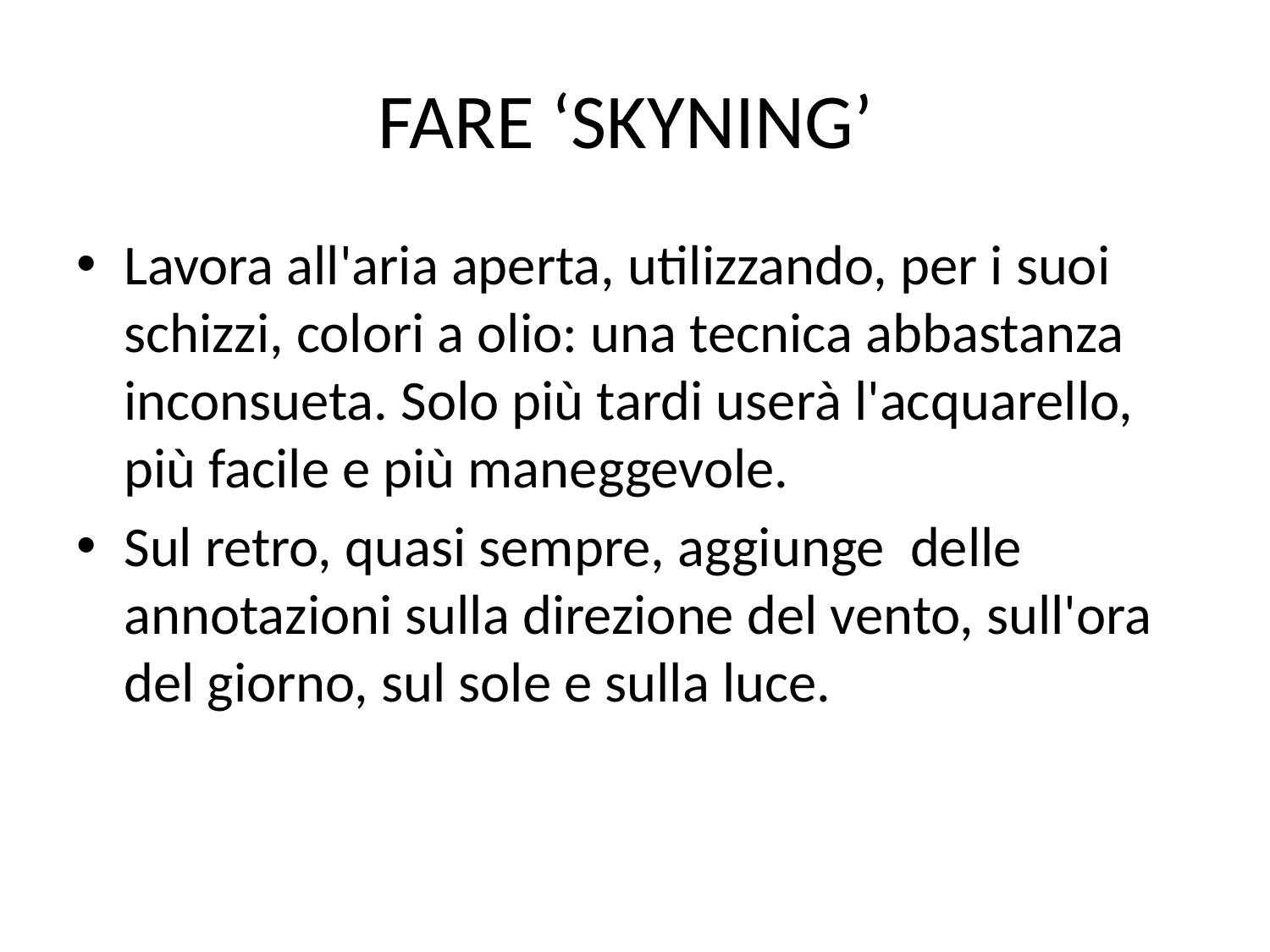

# FARE ‘SKYNING’
Lavora all'aria aperta, utilizzando, per i suoi schizzi, colori a olio: una tecnica abbastanza inconsueta. Solo più tardi userà l'acquarello, più facile e più maneggevole.
Sul retro, quasi sempre, aggiunge  delle annotazioni sulla direzione del vento, sull'ora del giorno, sul sole e sulla luce.